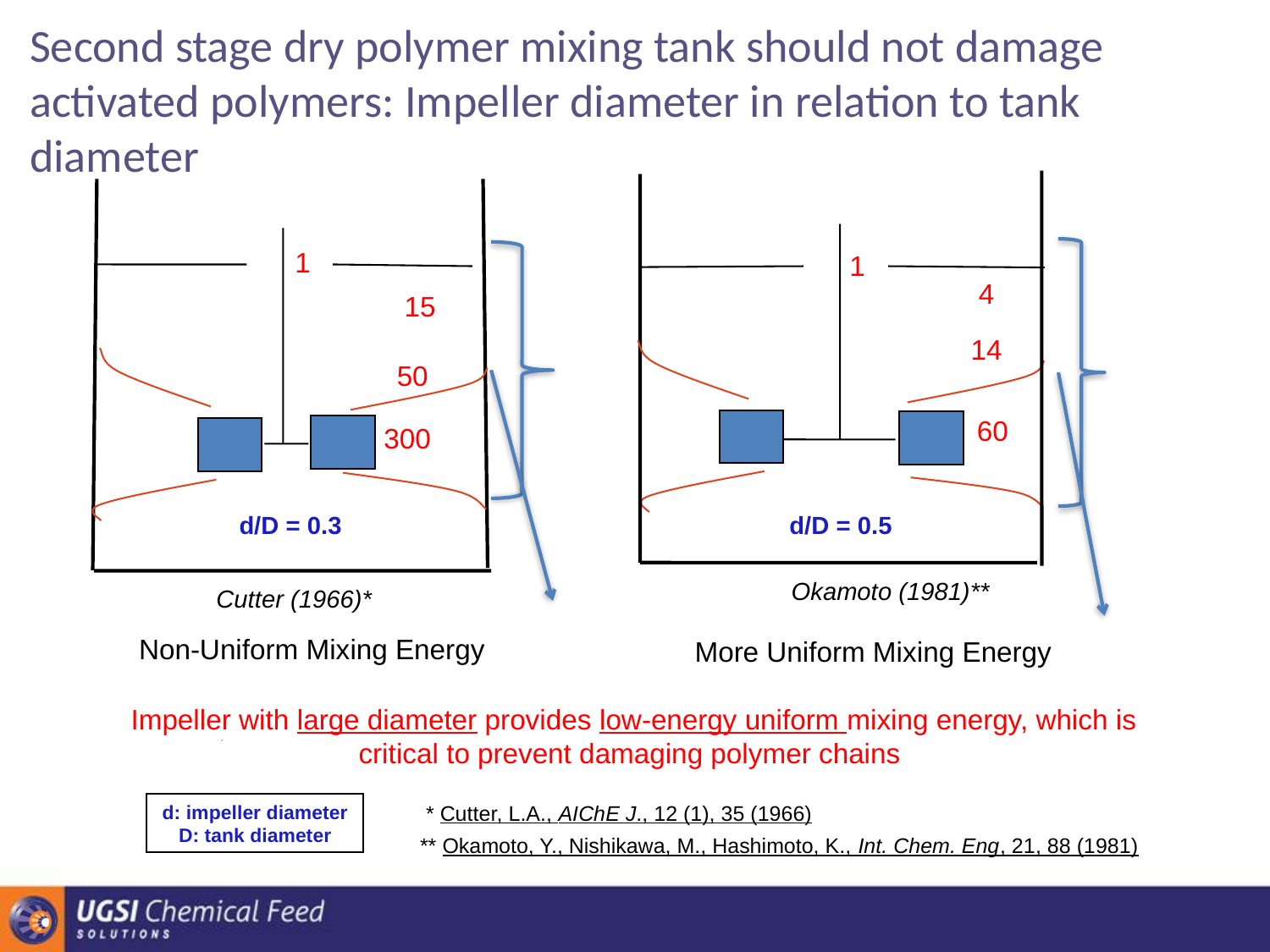

Second stage dry polymer mixing tank should not damage activated polymers: Impeller diameter in relation to tank diameter

1

1

4
15
14

50

60

300

d/D = 0.3
d/D = 0.5

 Okamoto (1981)**

Cutter (1966)*
Non-Uniform Mixing Energy
More Uniform Mixing Energy
 Impeller with large diameter provides low-energy uniform mixing energy, which is critical to prevent damaging polymer chains

d: impeller diameter
D: tank diameter
 * Cutter, L.A., AIChE J., 12 (1), 35 (1966)
** Okamoto, Y., Nishikawa, M., Hashimoto, K., Int. Chem. Eng, 21, 88 (1981)